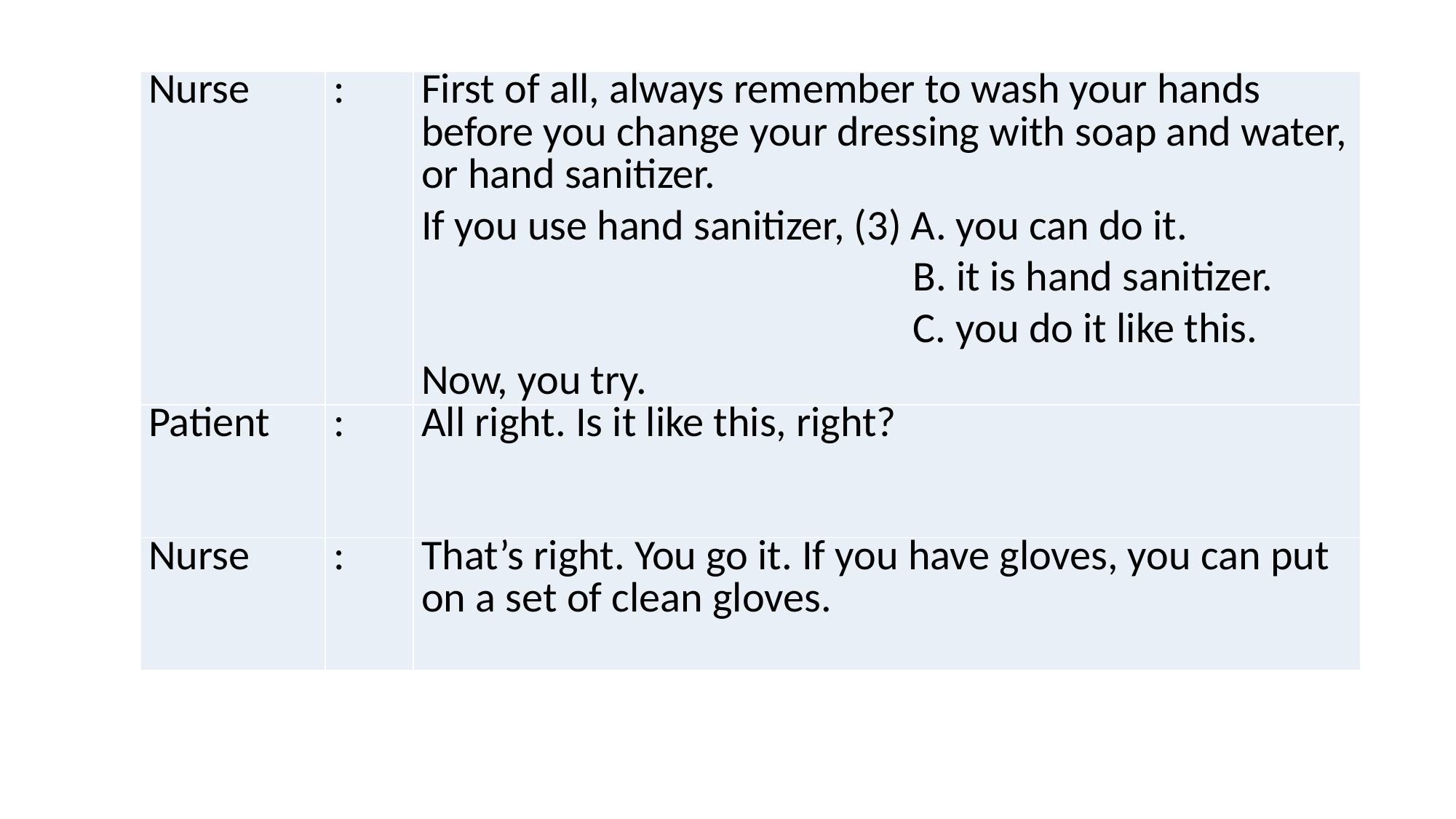

| Nurse | : | First of all, always remember to wash your hands before you change your dressing with soap and water, or hand sanitizer. If you use hand sanitizer, (3) A. you can do it. B. it is hand sanitizer. C. you do it like this. Now, you try. |
| --- | --- | --- |
| Patient | : | All right. Is it like this, right? |
| Nurse | : | That’s right. You go it. If you have gloves, you can put on a set of clean gloves. |